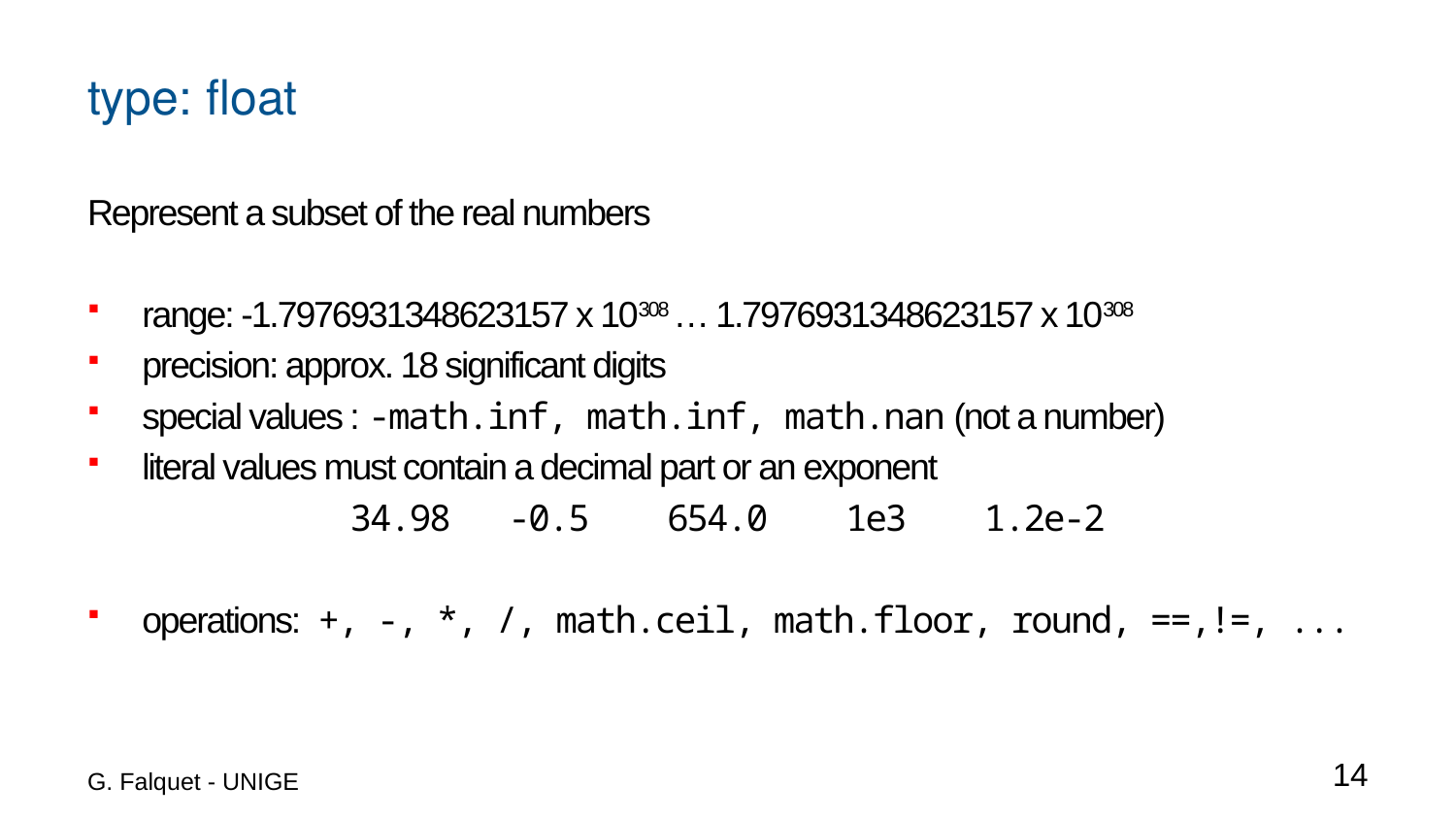

# type: float
Represent a subset of the real numbers

range: -1.7976931348623157 x 10308 … 1.7976931348623157 x 10308
precision: approx. 18 significant digits
special values : -math.inf, math.inf, math.nan (not a number)
literal values must contain a decimal part or an exponent
34.98   -0.5    654.0    1e3    1.2e-2

operations:  +, -, *, /, math.ceil, math.floor, round, ==,!=, ...

G. Falquet - UNIGE
14